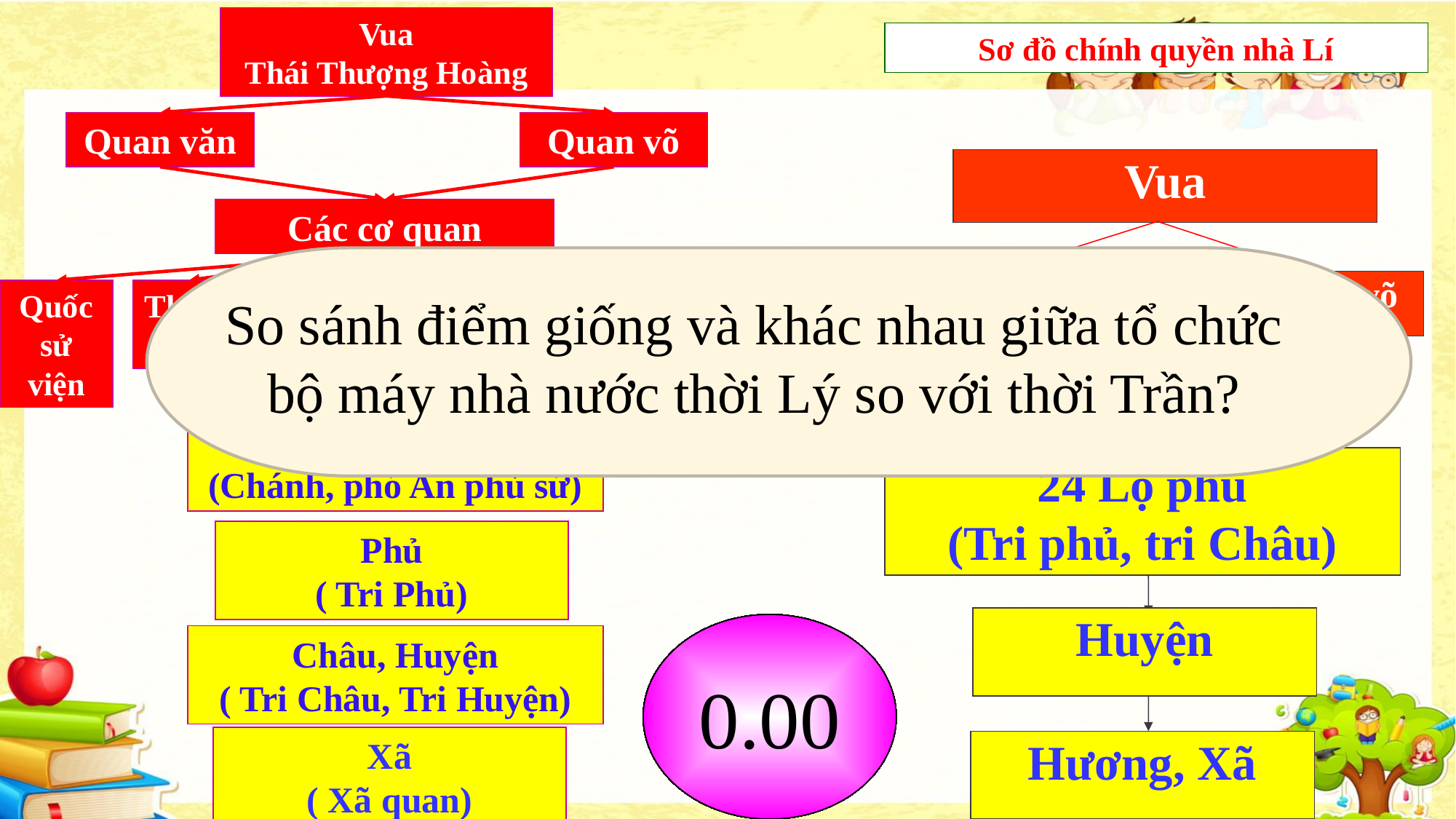

Vua
Thái Thượng Hoàng
Quan văn
Quan võ
Các cơ quan
Hà
 đê
 sứ
Khuyến nông
 sứ
Đồn điền sứ
Quốc sử viện
Thái y
 viện
Tôn nhân phủ
12 lộ
(Chánh, phó An phủ sứ)
Phủ
( Tri Phủ)
Châu, Huyện
( Tri Châu, Tri Huyện)
Xã
( Xã quan)
Sơ đồ chính quyền nhà Lí
Vua

Quan võ

Quan Văn

24 Lộ phủ
(Tri phủ, tri Châu)

Huyện

Hương, Xã

So sánh điểm giống và khác nhau giữa tổ chức bộ máy nhà nước thời Lý so với thời Trần?
3.00
2.59
2.58
2.57
2.56
2.55
2.54
2.53
2.52
2.51
2.50
2.49
2.48
2.47
2.46
2.45
2.44
2.43
2.42
2.41
2.40
2.39
2.38
2.37
2.36
2.35
2.34
2.33
2.32
2.31
2.30
2.29
2.28
2.27
2.26
2.25
2.24
2.23
2.22
2.21
2.20
2.19
2.18
2.17
2.16
2.15
2.14
2.13
2.12
2.11
2.10
2.09
2.08
2.07
2.06
2.05
2.04
2.03
2.02
2.01
2.00
1.59
1.58
1.57
1.56
1.55
1.54
1.53
1.52
1.51
1.50
1.49
1.48
1.47
1.46
1.45
1.44
1.43
1.42
1.41
1.40
1.39
1.38
1.37
1.36
1.35
1.34
1.33
1.32
1.31
1.30
1.29
1.28
1.27
1.26
1.25
1.24
1.23
1.22
1.21
1.20
1.19
1.18
1.17
1.16
1.15
1.14
1.13
1.12
1.11
1.10
1.09
1.08
1.07
1.06
1.05
1.04
1.03
1.02
1.01
1.00
0.59
0.58
0.57
0.56
0.55
0.54
0.53
0.52
0.51
0.50
0.49
0.48
0.47
0.46
0.45
0.44
0.43
0.42
0.41
0.40
0.39
0.38
0.37
0.36
0.35
0.34
0.33
0.32
0.31
0.29
0.28
0.27
0.26
0.25
0.24
0.23
0.22
0.21
0.20
0.19
0.18
0.17
0.16
0.15
0.14
0.13
0.12
0.11
0.10
0.09
0.08
0.07
0.06
0.05
0.04
0.03
0.02
0.01
0.00